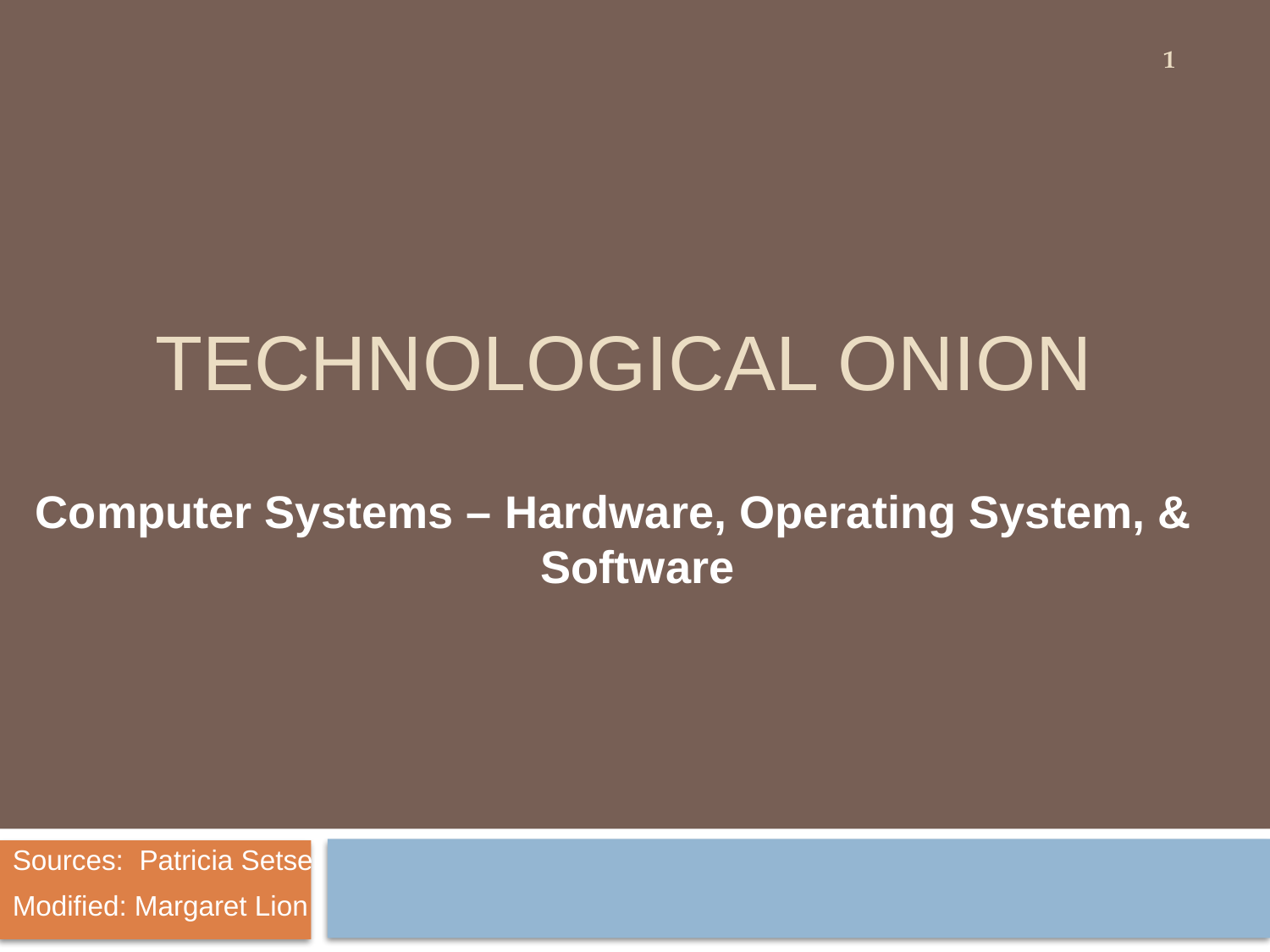

1
# Technological ONION
Computer Systems – Hardware, Operating System, & Software

Sources:  Patricia Setser
Modified: Margaret Lion